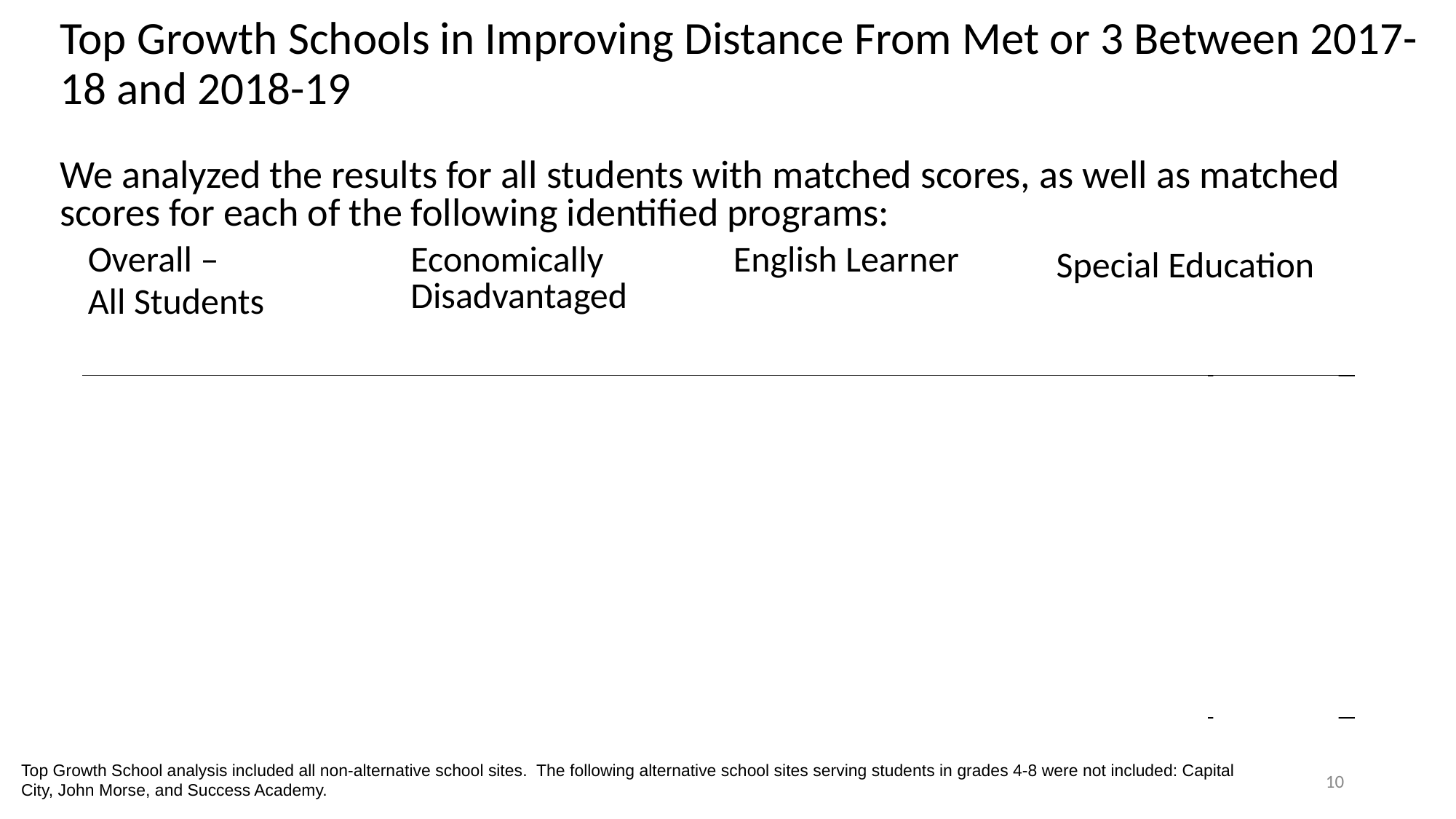

# Top Growth Schools in Improving Distance From Met or 3 Between 2017-18 and 2018-19
We analyzed the results for all students with matched scores, as well as matched scores for each of the following identified programs:

| Overall – All Students | Economically Disadvantaged | English Learner | Special Education |
| --- | --- | --- | --- |

| Enrollment Site | 2017-18 SBAC ELA Distance From Met | 2018-19 SBAC ELA Distance From Met | Growth in Average Distance From Met | Rank |
| --- | --- | --- | --- | --- |
| Father Keith B Kenny K-6 School | -44 | -17 | 27 | 1 |
| Mark Twain Elementary | -66 | -39 | 27 | 2 |
| John H. Still K-8 | -104 | -78 | 26 | 3 |
| Bowling Green Elem-McCoy | -59 | -33 | 26 | 4 |
| Peter Burnett Elementary | -67 | -45 | 23 | 5 |
Top Growth School analysis included all non-alternative school sites.  The following alternative school sites serving students in grades 4-8 were not included: Capital City, John Morse, and Success Academy.
10